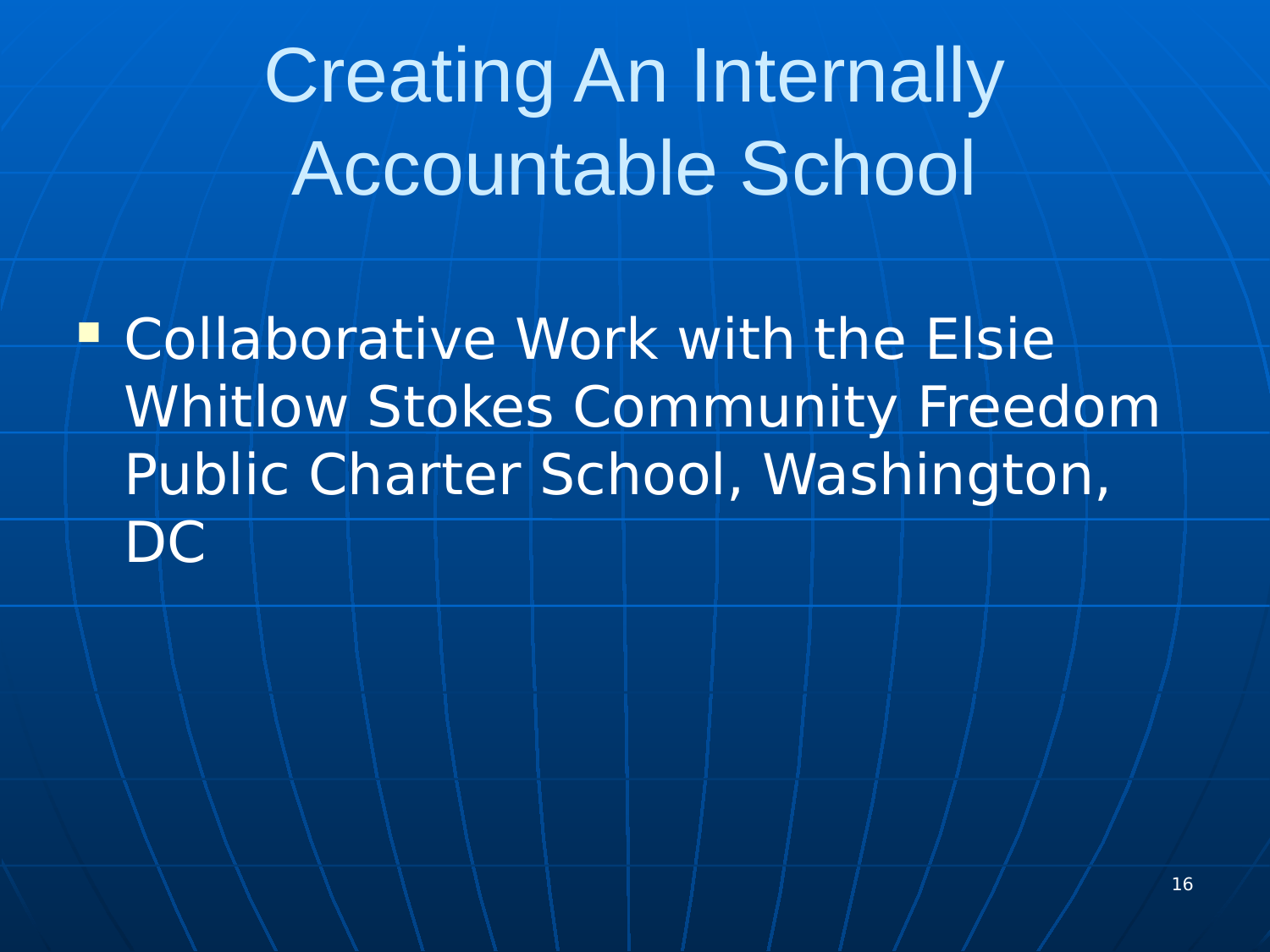

# Creating An Internally Accountable School
Collaborative Work with the Elsie Whitlow Stokes Community Freedom Public Charter School, Washington, DC

16